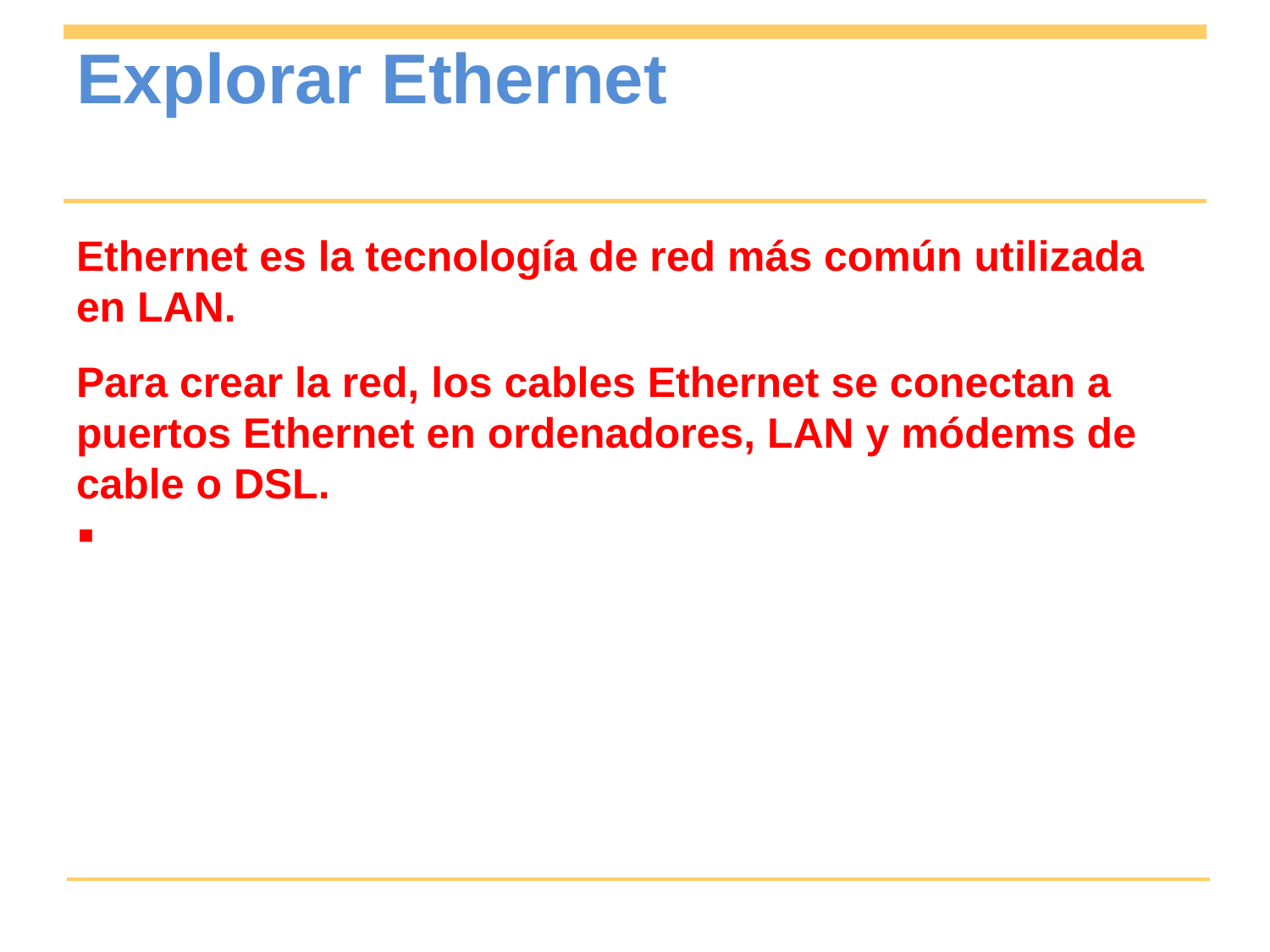

# Explorar Ethernet

Ethernet es la tecnología de red más común utilizada en LAN.
Para crear la red, los cables Ethernet se conectan a puertos Ethernet en ordenadores, LAN y módems de cable o DSL.